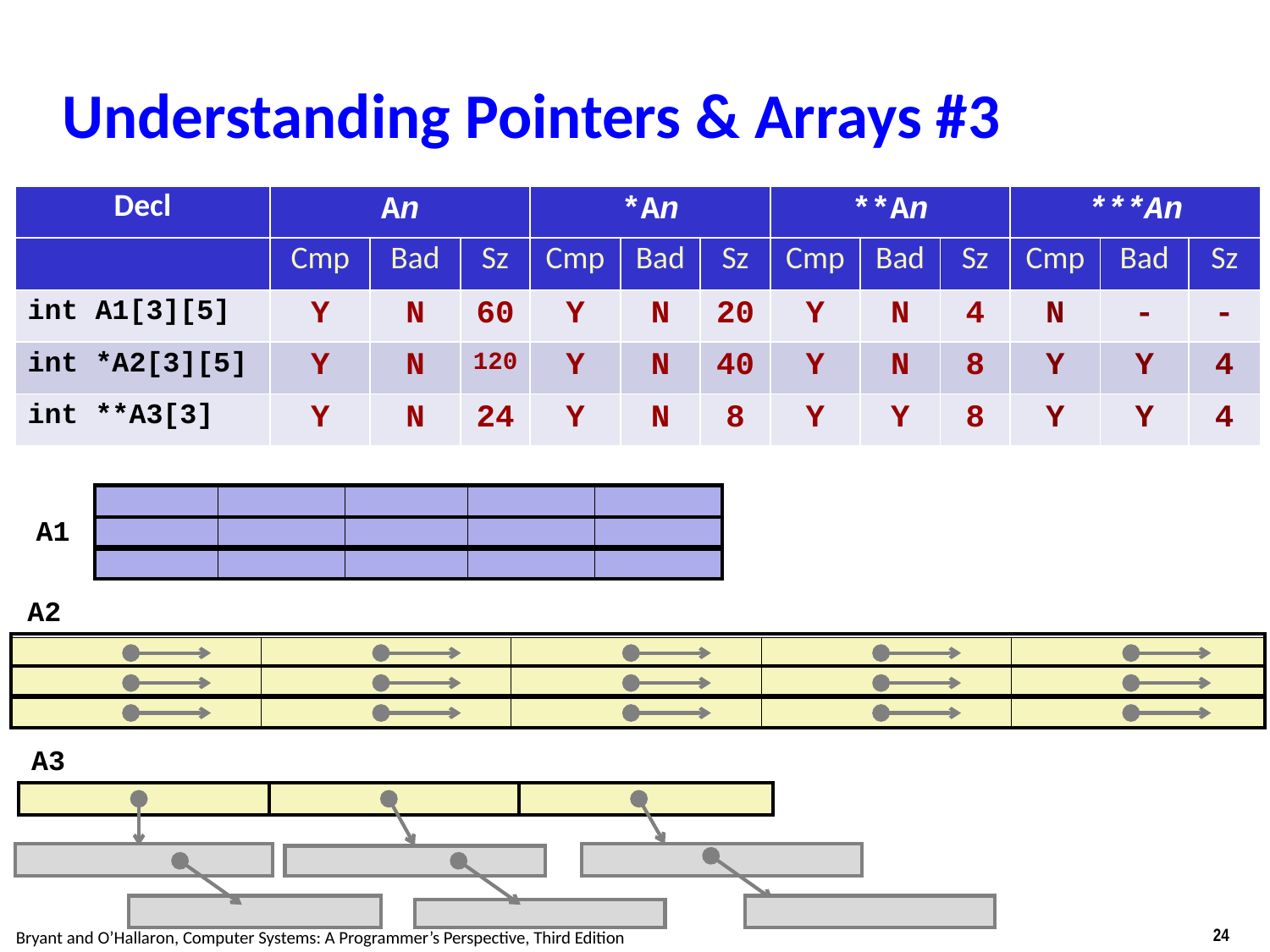

# Understanding Pointers & Arrays #3
| Decl | An |  |  | \*An |  |  | \*\*An |  |  | \*\*\*An |  |  |
| --- | --- | --- | --- | --- | --- | --- | --- | --- | --- | --- | --- | --- |
|  | Cmp | Bad | Sz | Cmp | Bad | Sz | Cmp | Bad | Sz | Cmp | Bad | Sz |
| int A1[3][5] | Y | N | 60 | Y | N | 20 | Y | N | 4 | N | - | - |
| int \*A2[3][5] | Y | N | 120 | Y | N | 40 | Y | N | 8 | Y | Y | 4 |
| int \*\*A3[3] | Y | N | 24 | Y | N | 8 | Y | Y | 8 | Y | Y | 4 |

A1
A2

A3